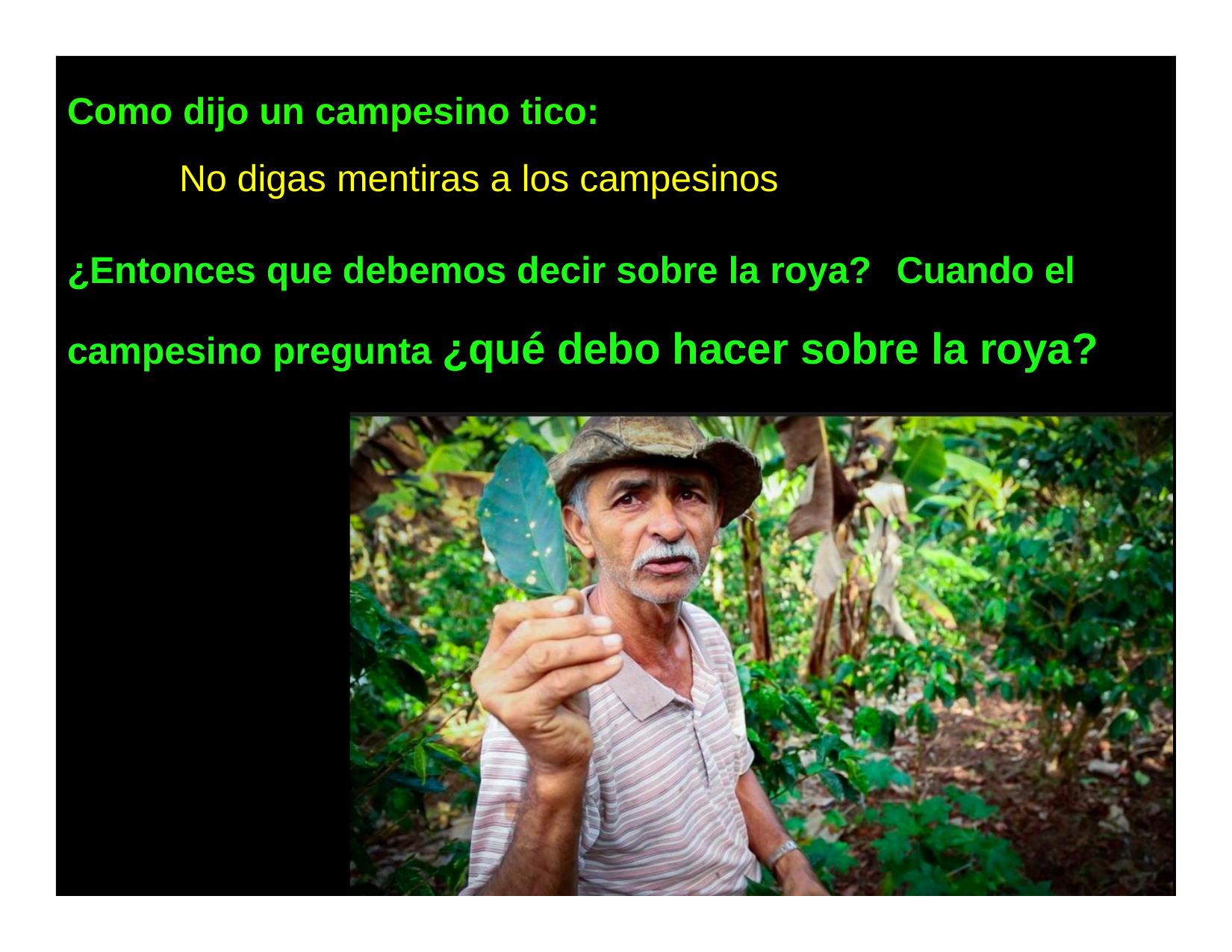

# No digas mentiras a los campesinos
Como dijo un campesino tico:
¿Entonces que debemos decir sobre la roya?	Cuando el campesino pregunta ¿qué debo hacer sobre la roya?